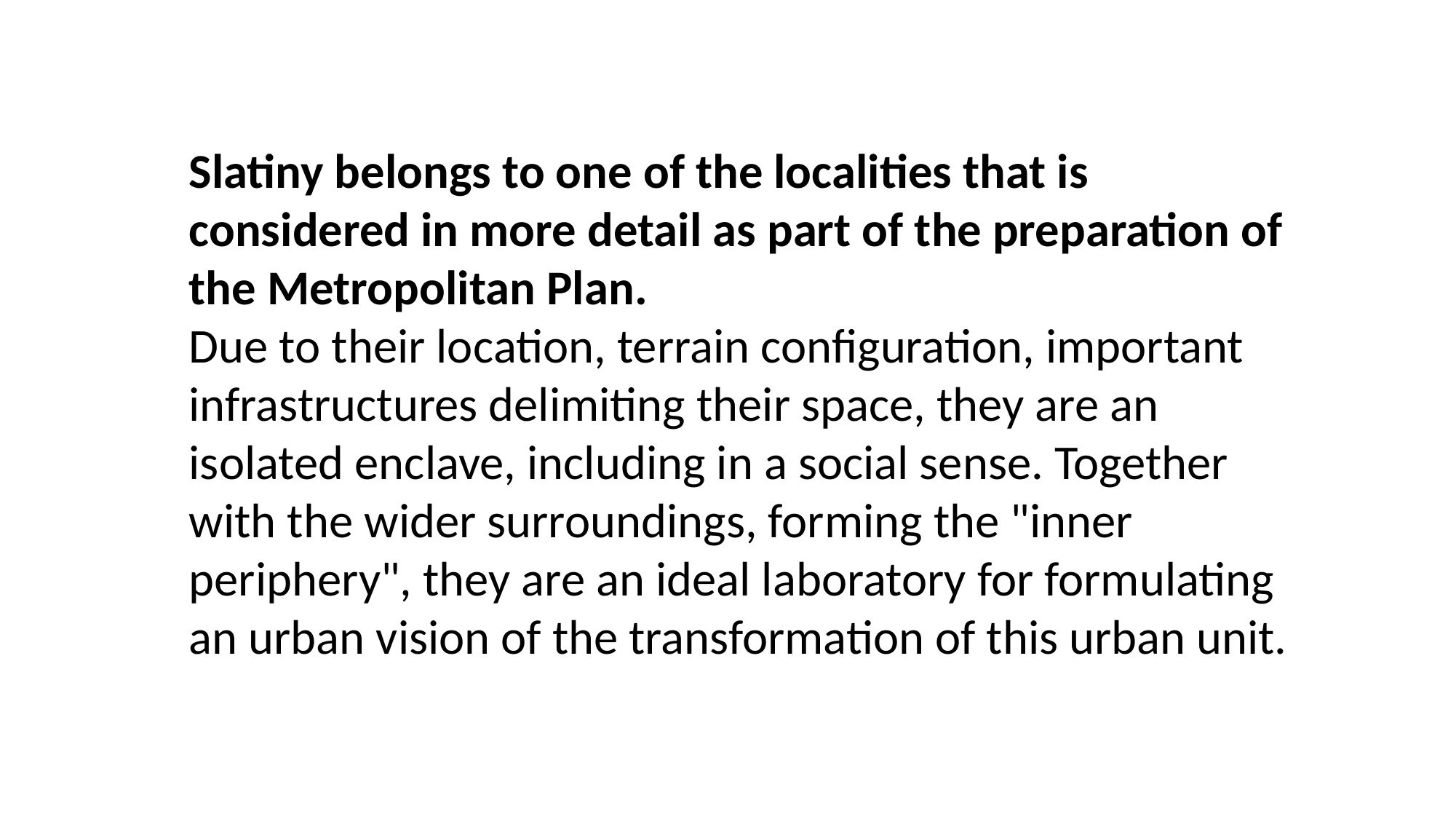

Slatiny belongs to one of the localities that is considered in more detail as part of the preparation of the Metropolitan Plan.
Due to their location, terrain configuration, important infrastructures delimiting their space, they are an isolated enclave, including in a social sense. Together with the wider surroundings, forming the "inner periphery", they are an ideal laboratory for formulating an urban vision of the transformation of this urban unit.